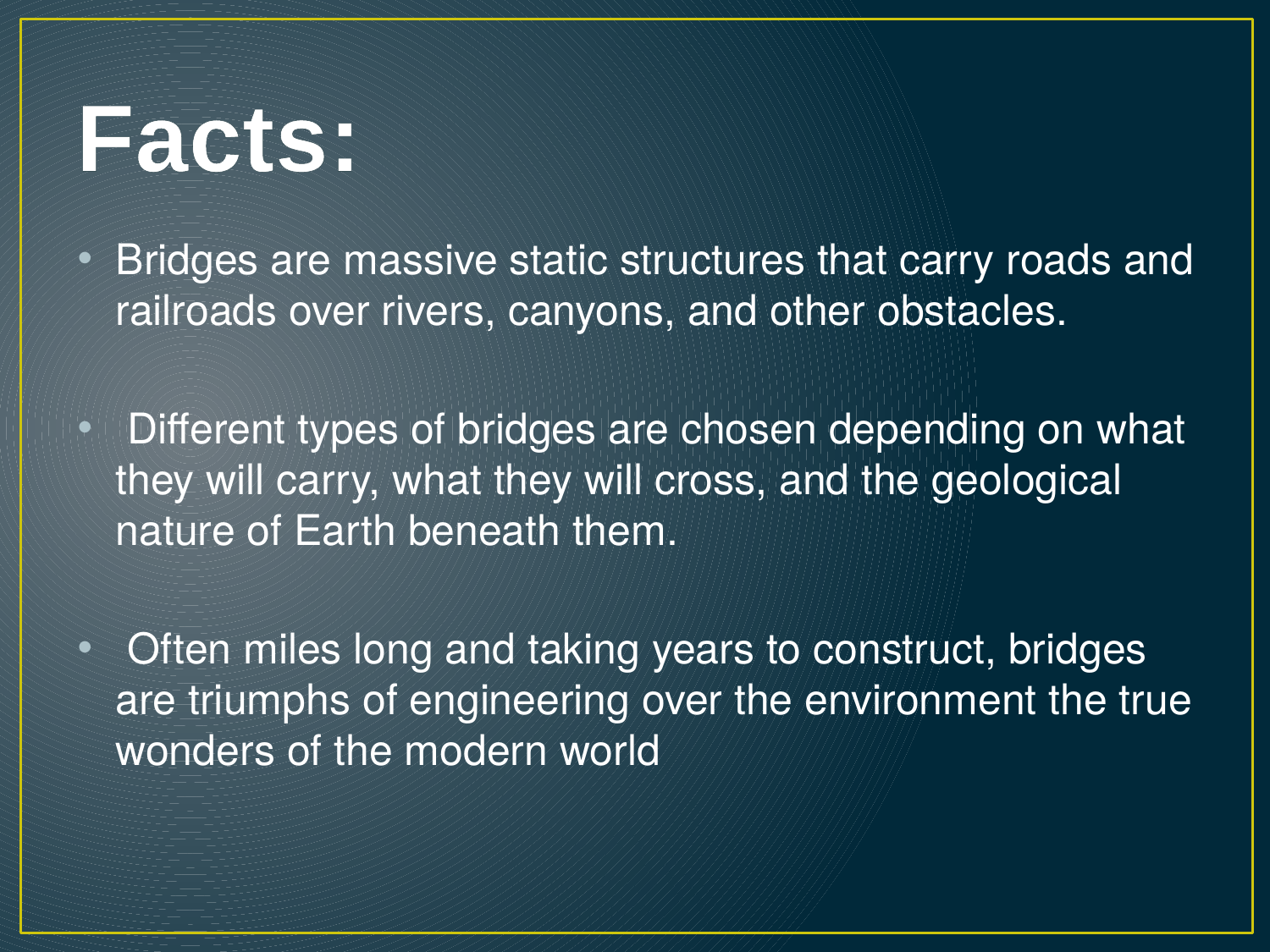

# Facts:
Bridges are massive static structures that carry roads and railroads over rivers, canyons, and other obstacles.

 Different types of bridges are chosen depending on what they will carry, what they will cross, and the geological nature of Earth beneath them.

 Often miles long and taking years to construct, bridges are triumphs of engineering over the environment the true wonders of the modern world